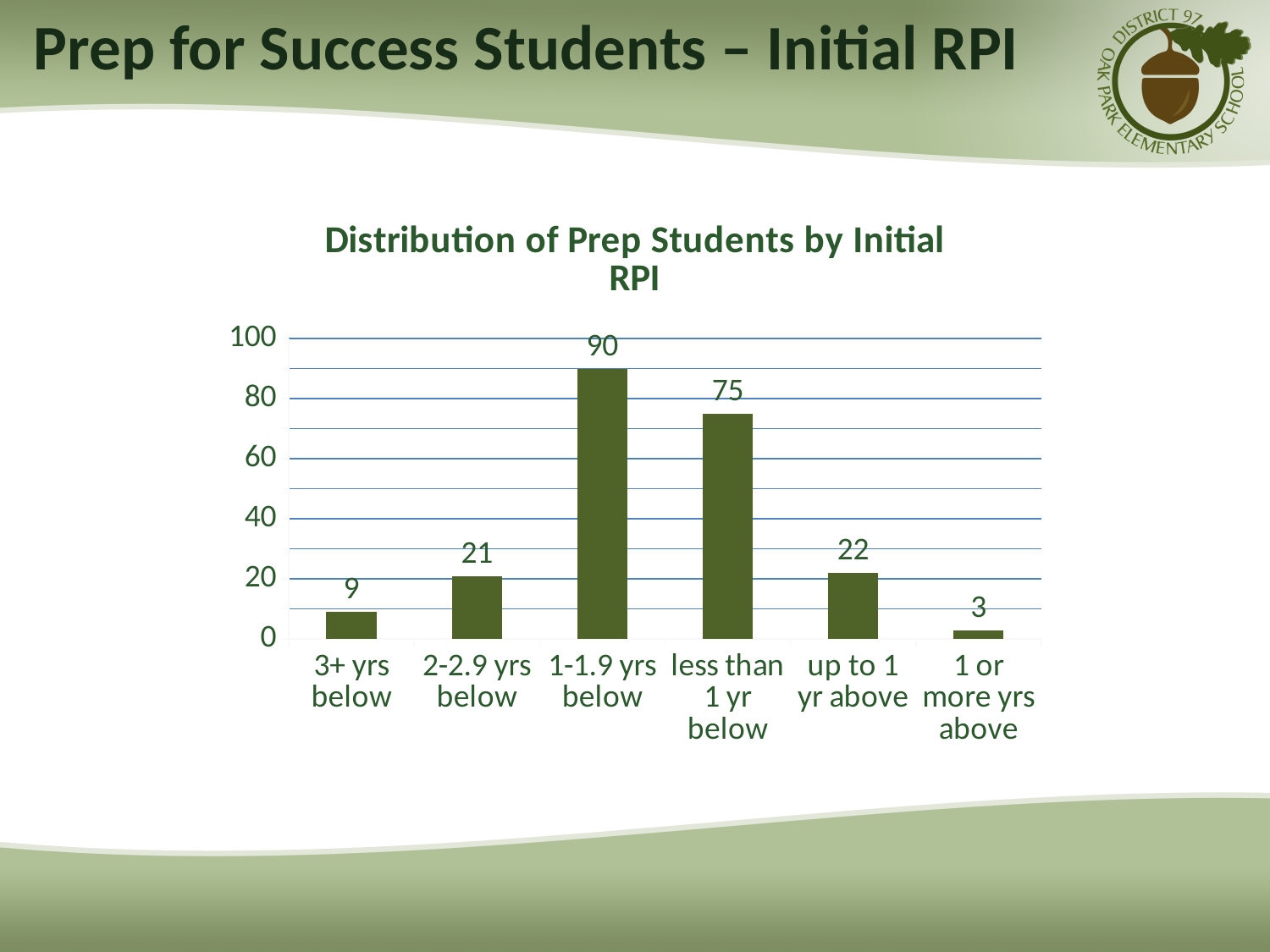

# Prep for Success Students – Initial RPI

### Chart: Distribution of Prep Students by Initial RPI

| Category | Series 1 |
|---|---|
| 3+ yrs below | 9.0 |
| 2-2.9 yrs below | 21.0 |
| 1-1.9 yrs below | 90.0 |
| less than 1 yr below | 75.0 |
| up to 1 yr above | 22.0 |
| 1 or more yrs above | 3.0 |